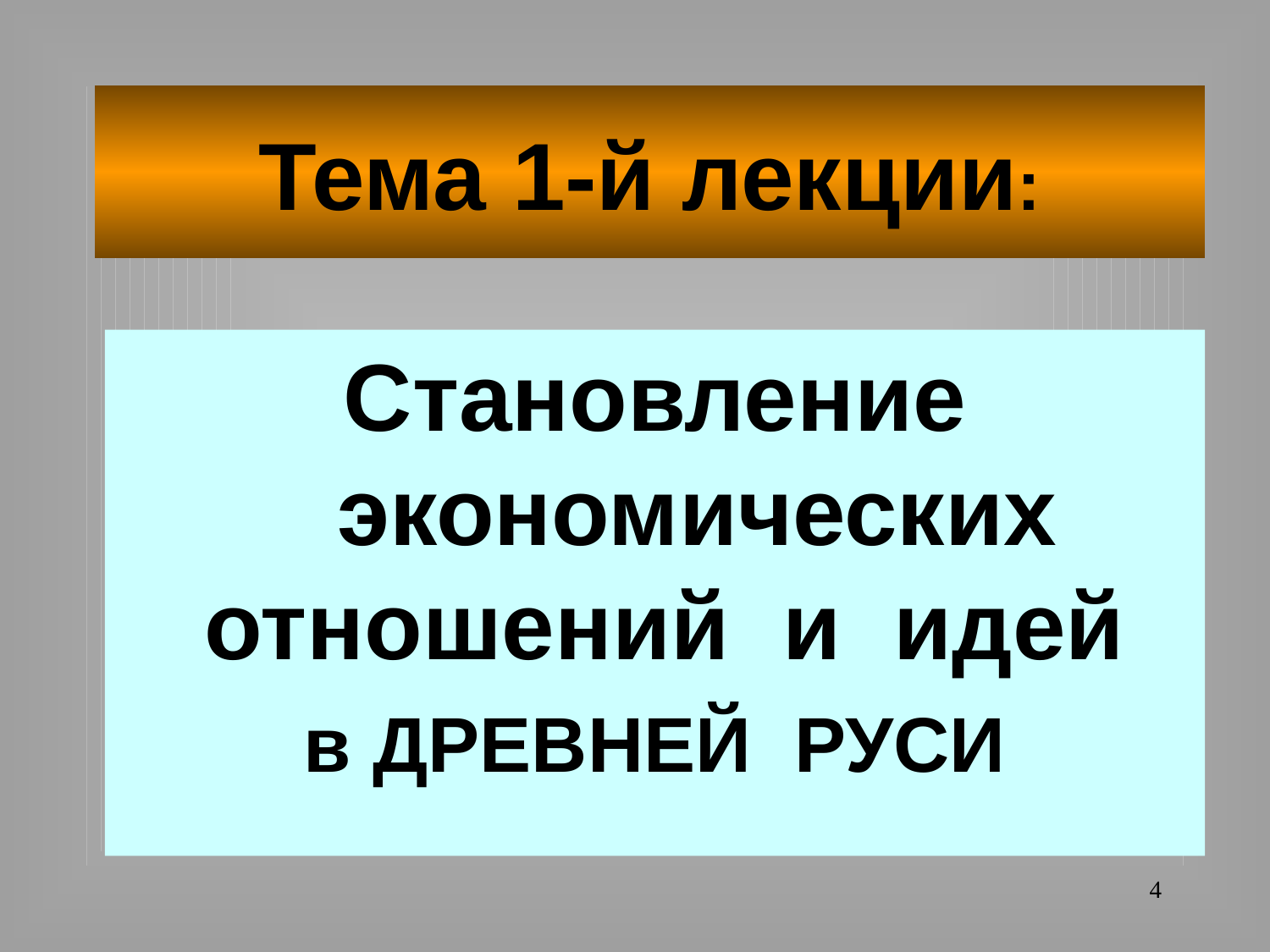

Тема 1-й лекции:
Становление экономических отношений  и  идей
в ДРЕВНЕЙ  РУСИ

4